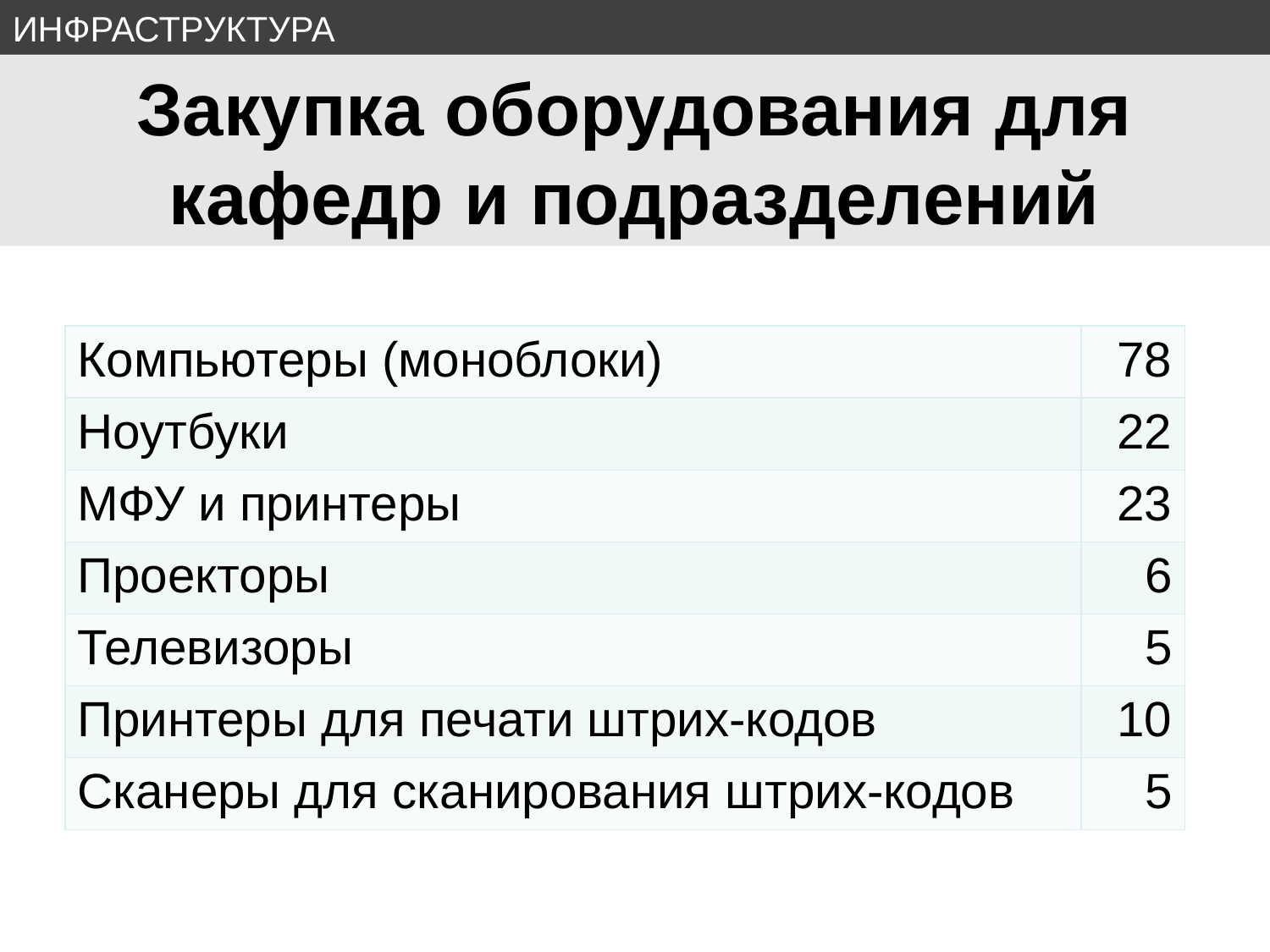

ИНФРАСТРУКТУРА
# Закупка оборудования для кафедр и подразделений
| Компьютеры (моноблоки) | 78 |
| --- | --- |
| Ноутбуки | 22 |
| МФУ и принтеры | 23 |
| Проекторы | 6 |
| Телевизоры | 5 |
| Принтеры для печати штрих-кодов | 10 |
| Сканеры для сканирования штрих-кодов | 5 |